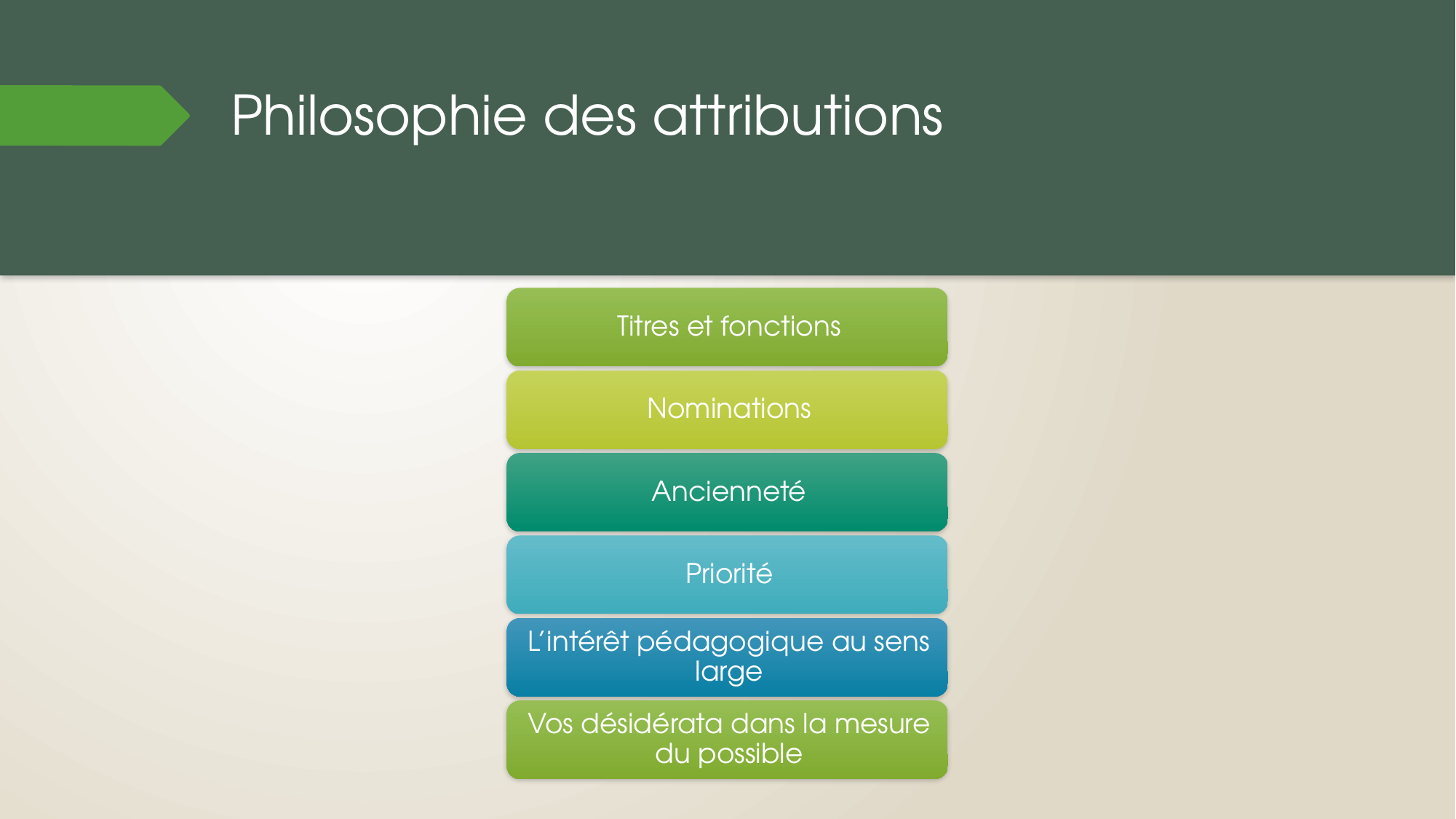

# Philosophie des attributions

Titres et fonctions
Nominations
Ancienneté
Priorité
L’intérêt pédagogique au sens large
Vos désidérata dans la mesure du possible